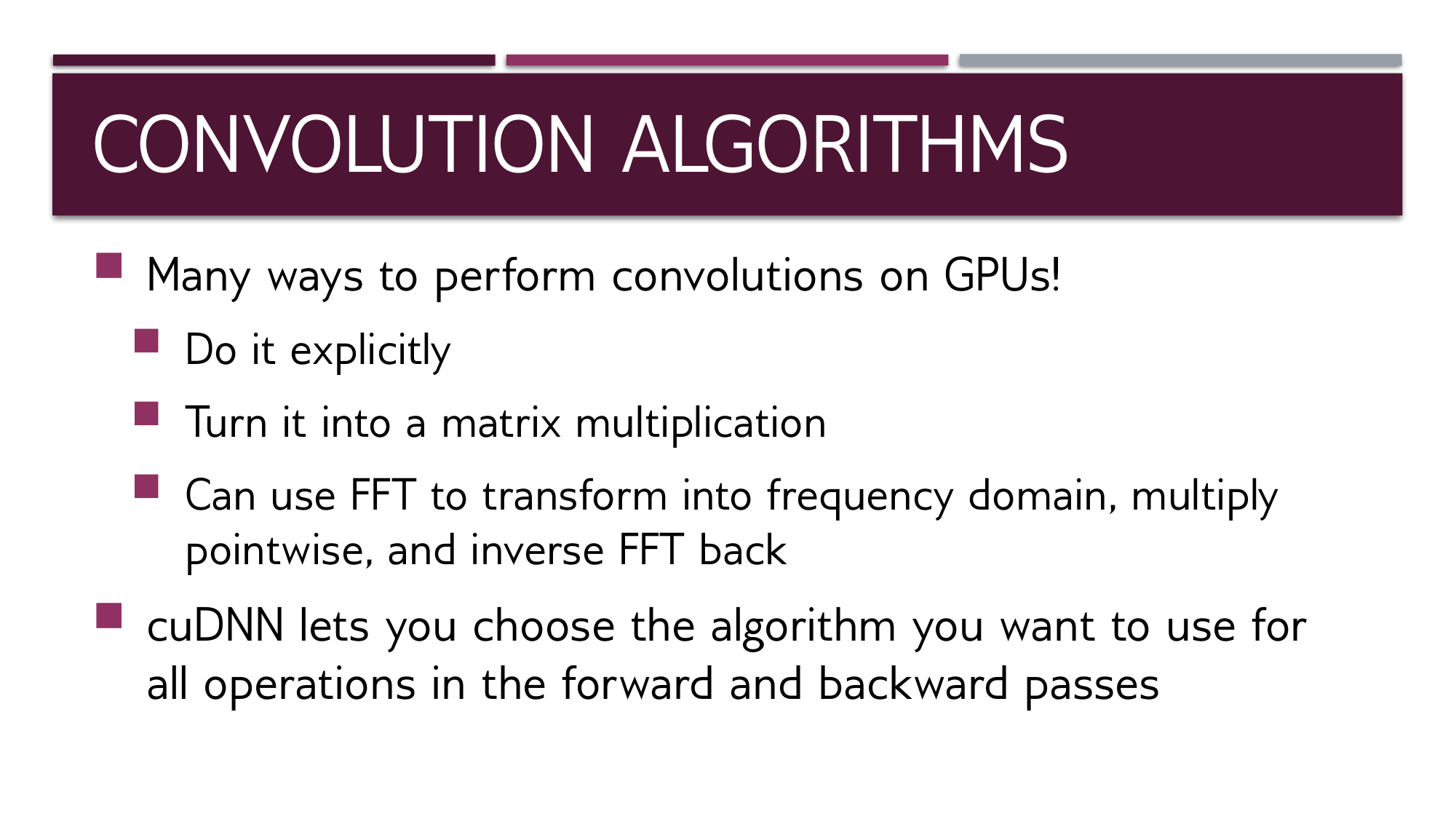

# Convolution Algorithms
Many ways to perform convolutions on GPUs!
Do it explicitly
Turn it into a matrix multiplication
Can use FFT to transform into frequency domain, multiply pointwise, and inverse FFT back
cuDNN lets you choose the algorithm you want to use for all operations in the forward and backward passes